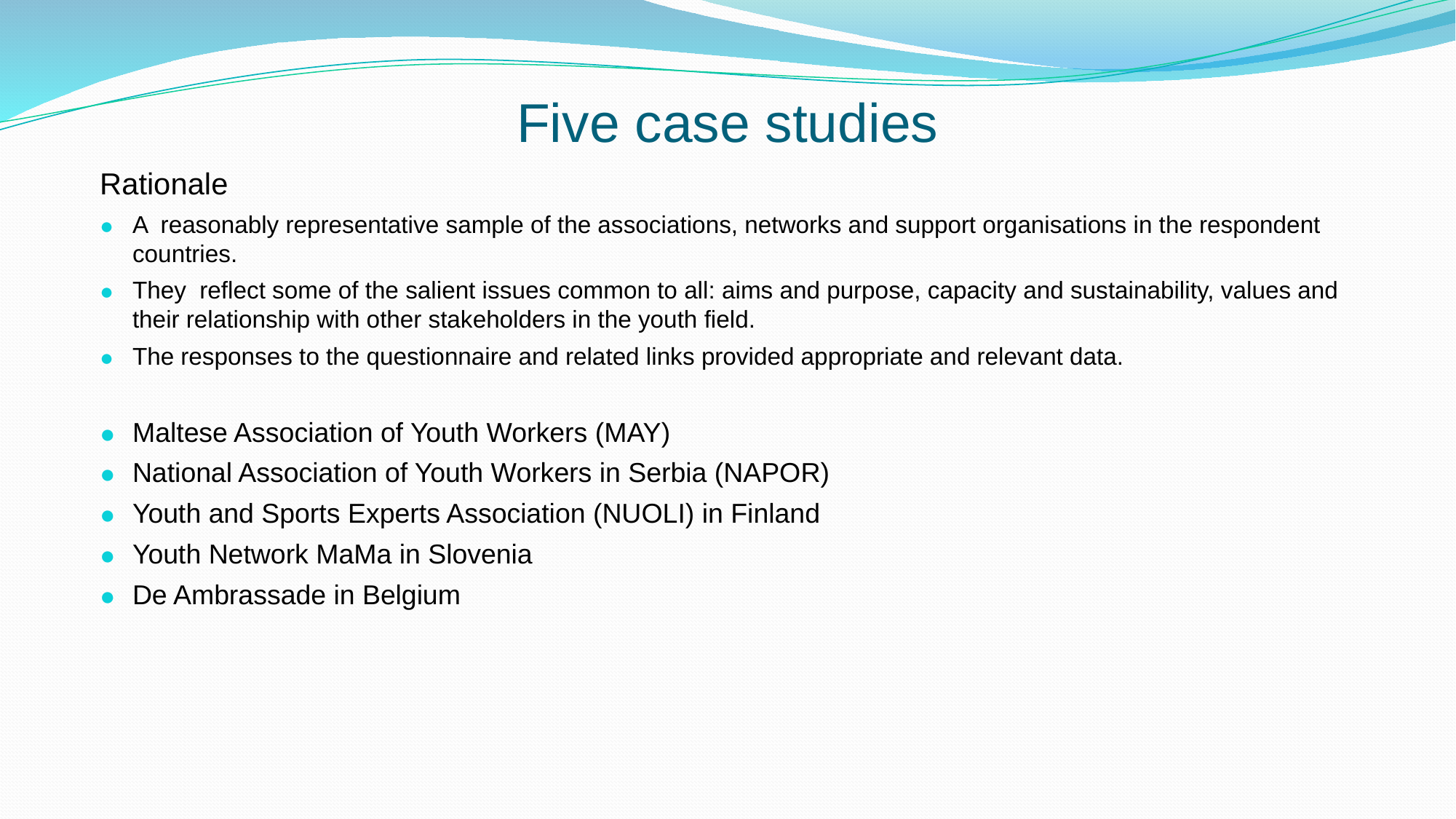

# Five case studies
Rationale
A  reasonably representative sample of the associations, networks and support organisations in the respondent countries.
They  reflect some of the salient issues common to all: aims and purpose, capacity and sustainability, values and their relationship with other stakeholders in the youth field.
The responses to the questionnaire and related links provided appropriate and relevant data.

Maltese Association of Youth Workers (MAY)
National Association of Youth Workers in Serbia (NAPOR)
Youth and Sports Experts Association (NUOLI) in Finland
Youth Network MaMa in Slovenia
De Ambrassade in Belgium